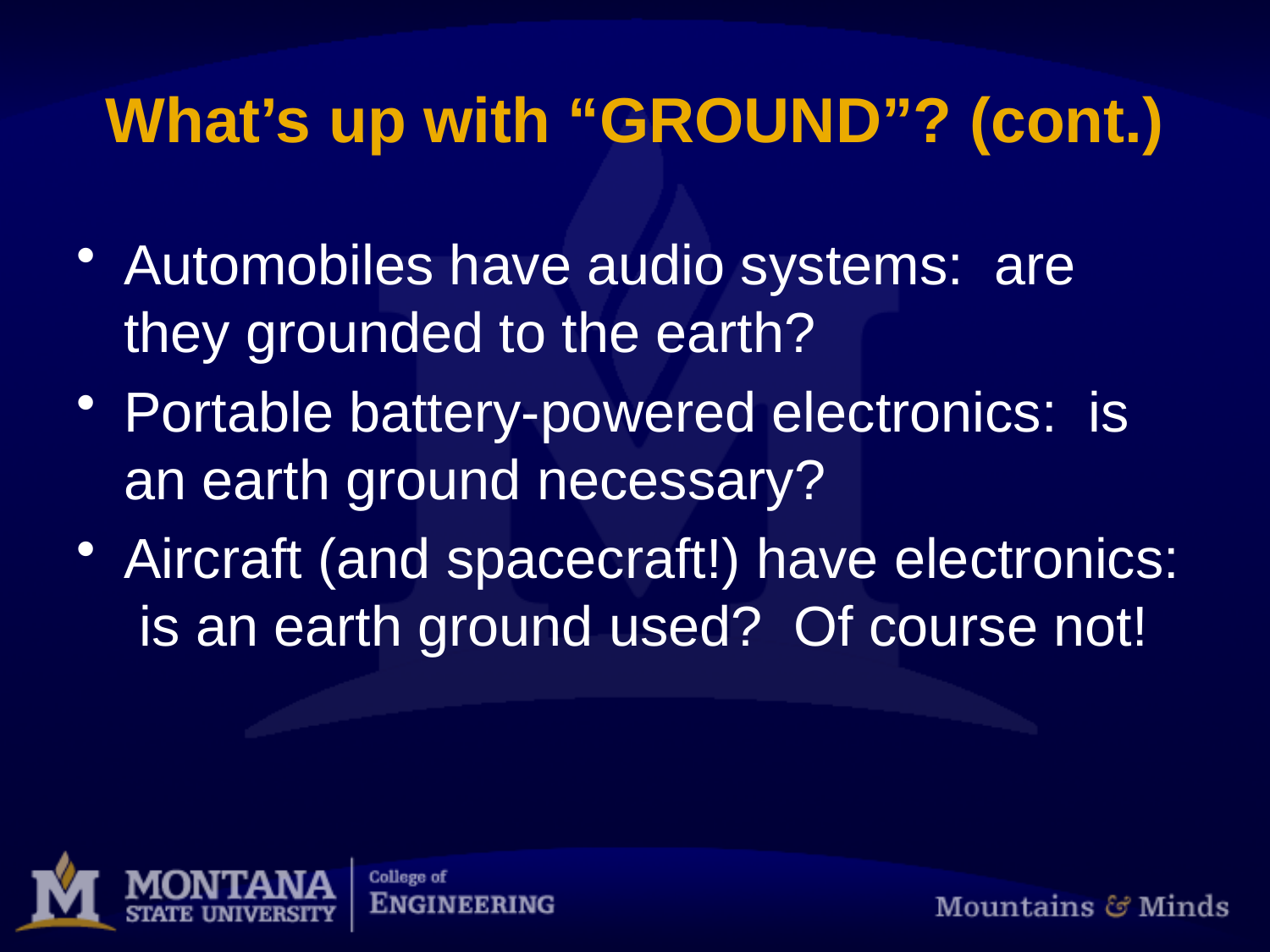

# What’s up with “GROUND”? (cont.)
Automobiles have audio systems:  are they grounded to the earth?
Portable battery-powered electronics:  is an earth ground necessary?
Aircraft (and spacecraft!) have electronics:  is an earth ground used?  Of course not!